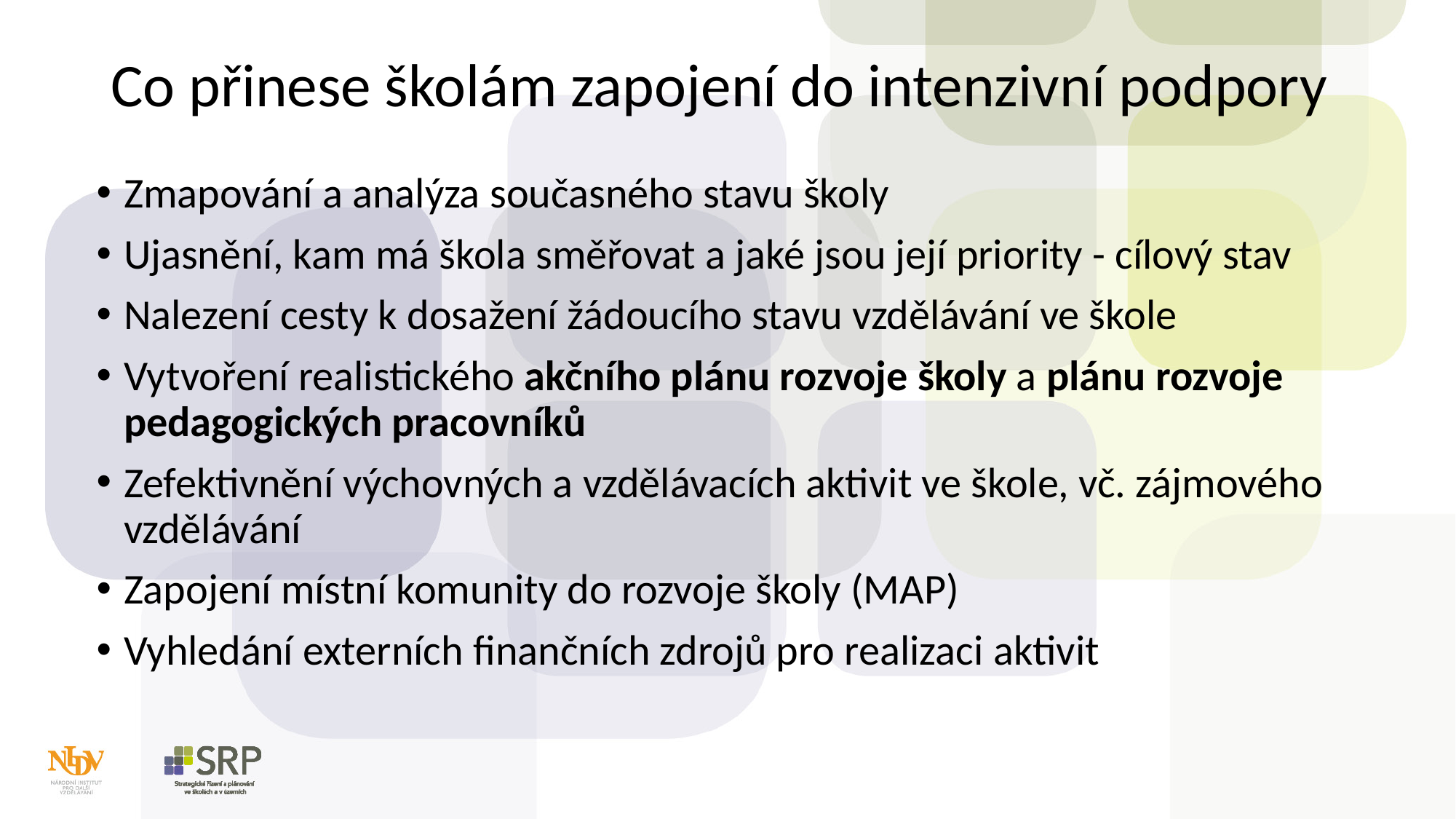

# Co přinese školám zapojení do intenzivní podpory
Zmapování a analýza současného stavu školy
Ujasnění, kam má škola směřovat a jaké jsou její priority - cílový stav
Nalezení cesty k dosažení žádoucího stavu vzdělávání ve škole
Vytvoření realistického akčního plánu rozvoje školy a plánu rozvoje pedagogických pracovníků
Zefektivnění výchovných a vzdělávacích aktivit ve škole, vč. zájmového vzdělávání
Zapojení místní komunity do rozvoje školy (MAP)
Vyhledání externích finančních zdrojů pro realizaci aktivit